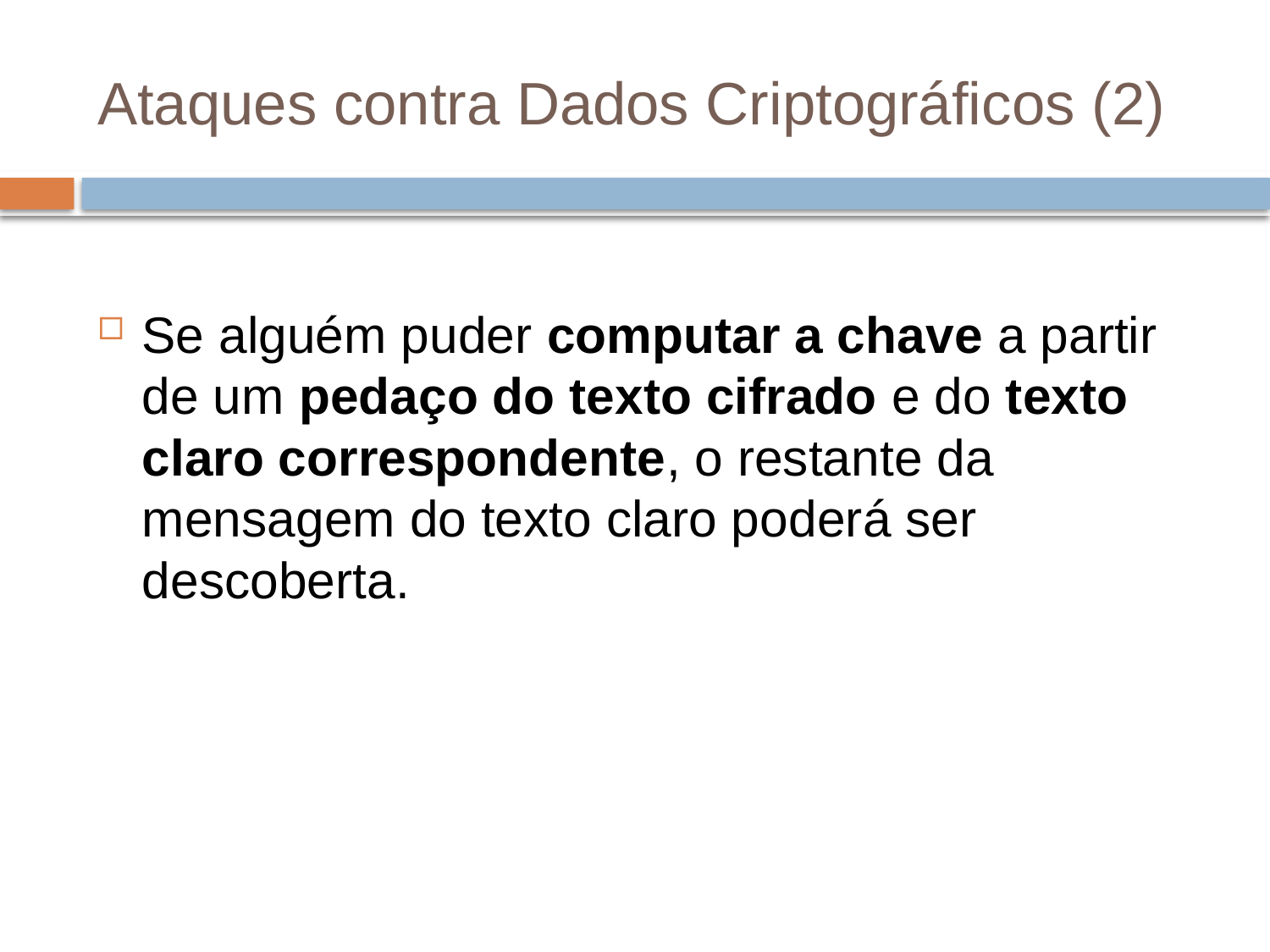

# Ataques contra Dados Criptográficos (2)

Se alguém puder computar a chave a partir de um pedaço do texto cifrado e do texto claro correspondente, o restante da mensagem do texto claro poderá ser descoberta.